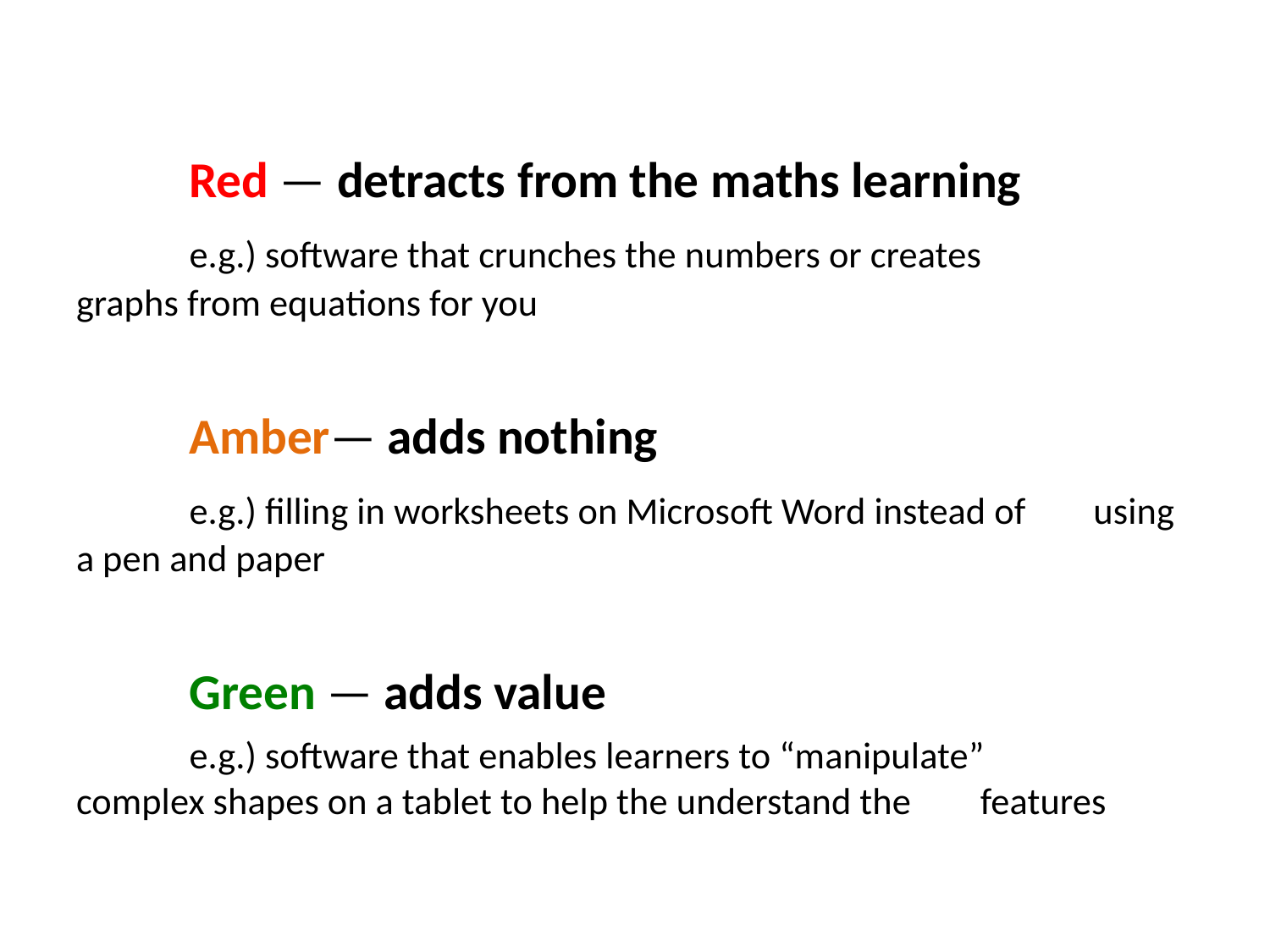

Red — detracts from the maths learning
		e.g.) software that crunches the numbers or creates 					graphs from equations for you

	Amber— adds nothing
		e.g.) filling in worksheets on Microsoft Word instead of 				using a pen and paper

	Green — adds value
		e.g.) software that enables learners to “manipulate” 					complex shapes on a tablet to help the understand the 				features